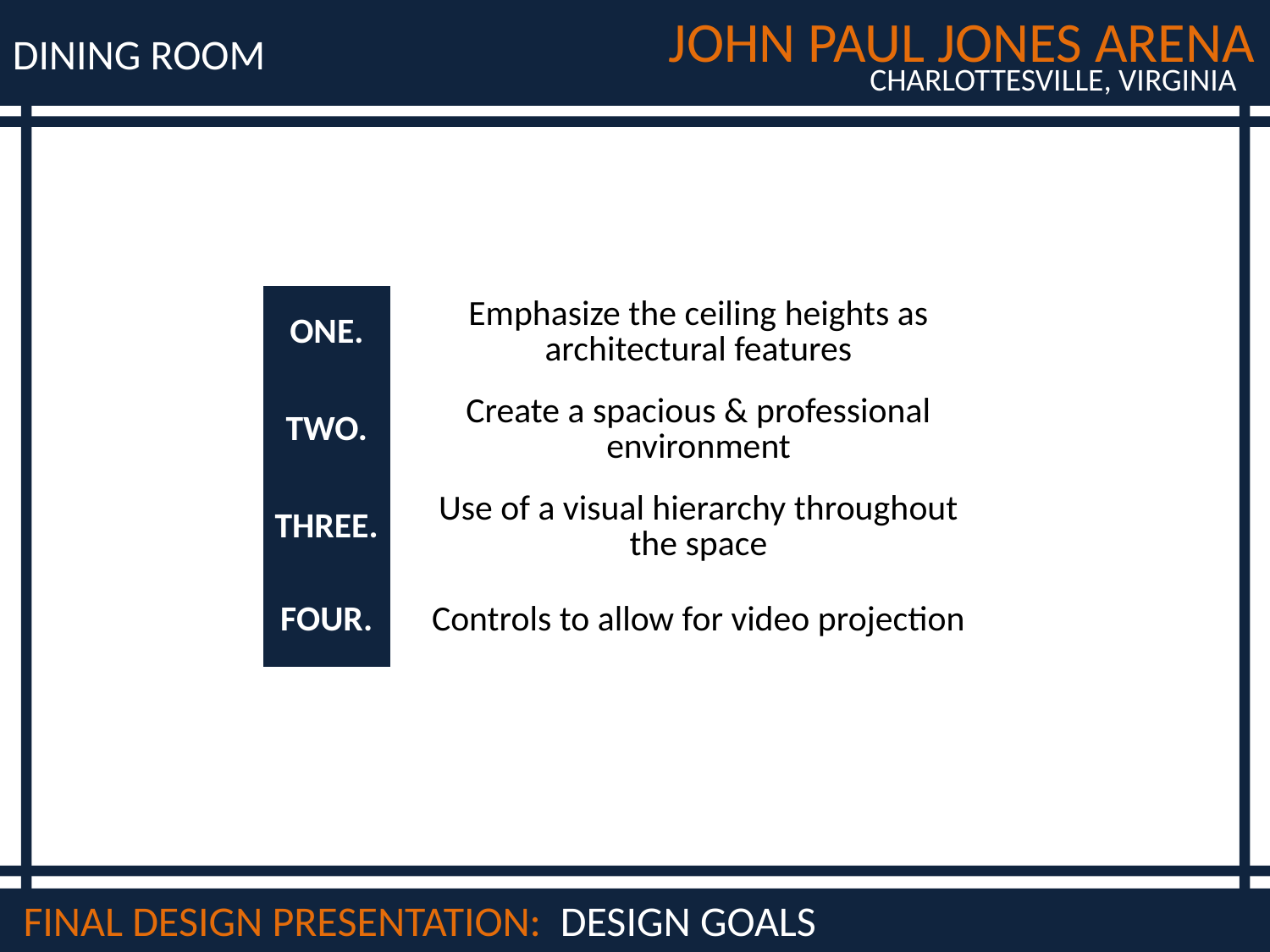

DINING ROOM
| ONE. | Emphasize the ceiling heights as architectural features |
| --- | --- |
| TWO. | Create a spacious & professional environment |
| THREE. | Use of a visual hierarchy throughout the space |
| FOUR. | Controls to allow for video projection |
FINAL DESIGN PRESENTATION:  DESIGN GOALS